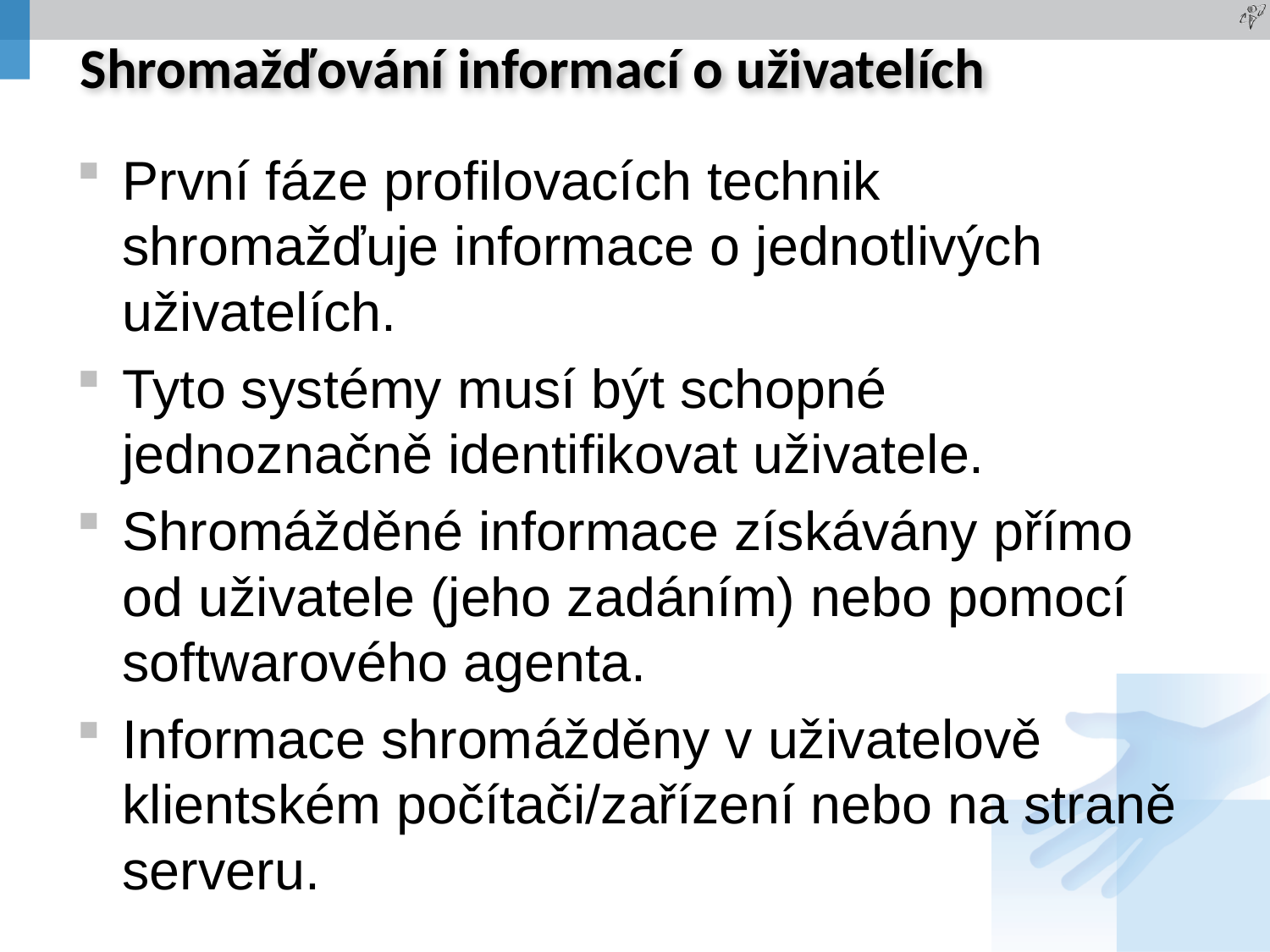

# Shromažďování informací o uživatelích
První fáze profilovacích technik shromažďuje informace o jednotlivých uživatelích.
Tyto systémy musí být schopné jednoznačně identifikovat uživatele.
Shromážděné informace získávány přímo od uživatele (jeho zadáním) nebo pomocí softwarového agenta.
Informace shromážděny v uživatelově klientském počítači/zařízení nebo na straně serveru.